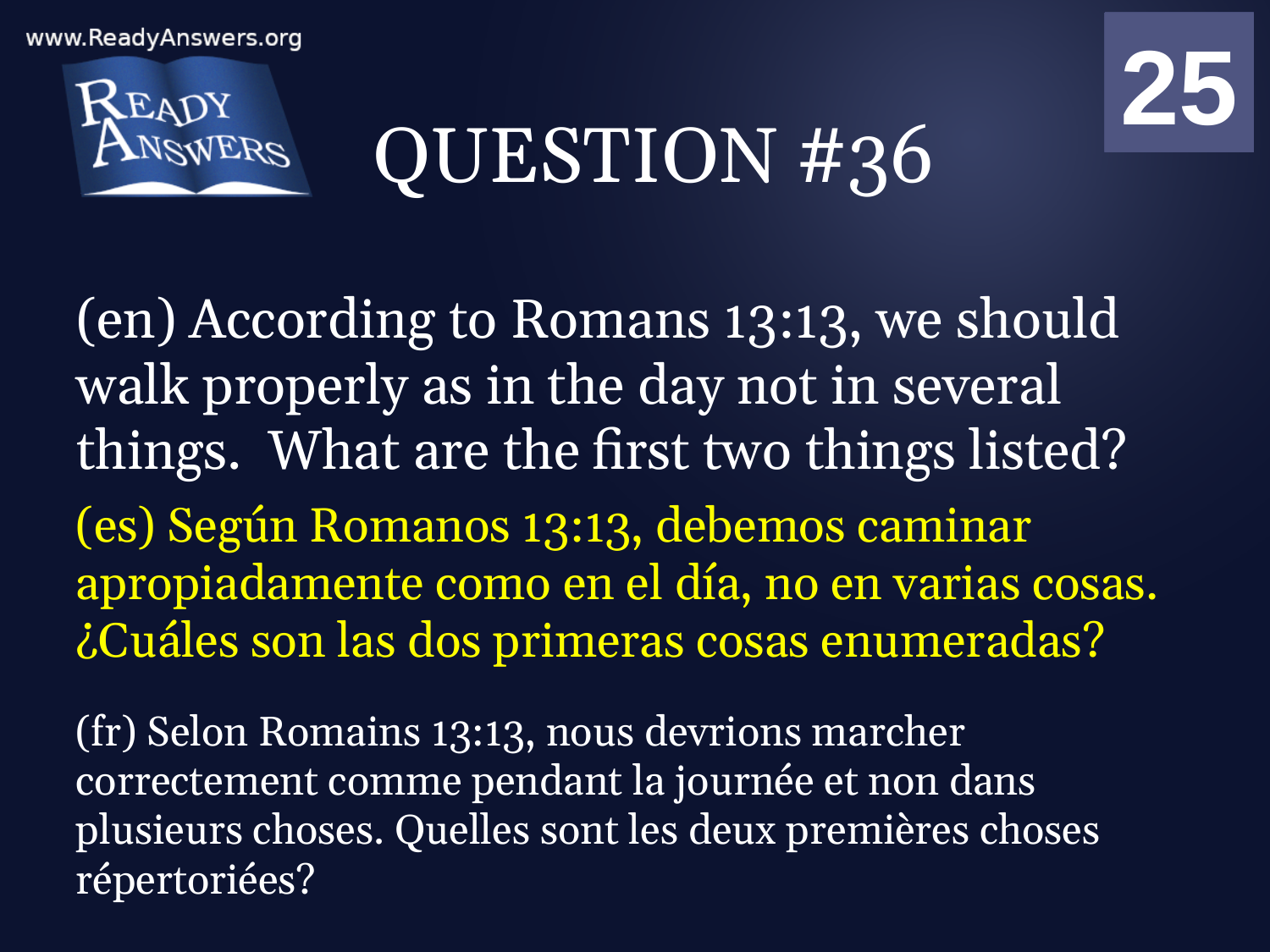

01
02
03
04
05
06
07
08
09
10
11
12
13
14
15
16
17
18
19
20
21
22
23
24
25
00
# QUESTION #36
(en) According to Romans 13:13, we should walk properly as in the day not in several things.  What are the first two things listed?
(es) Según Romanos 13:13, debemos caminar apropiadamente como en el día, no en varias cosas. ¿Cuáles son las dos primeras cosas enumeradas?
(fr) Selon Romains 13:13, nous devrions marcher correctement comme pendant la journée et non dans plusieurs choses. Quelles sont les deux premières choses répertoriées?